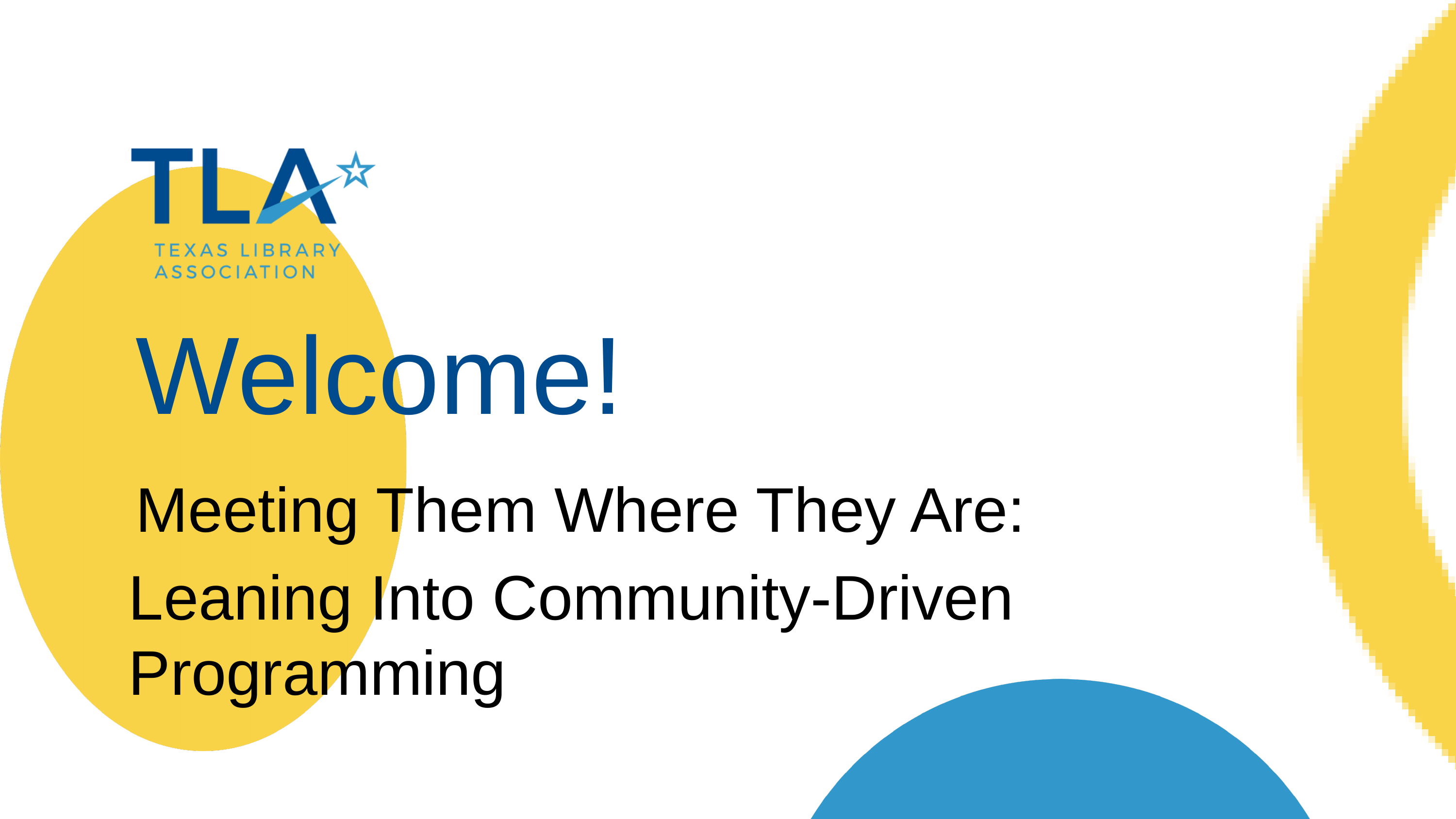

Welcome!
Meeting Them Where They Are:

Leaning Into Community-Driven Programming